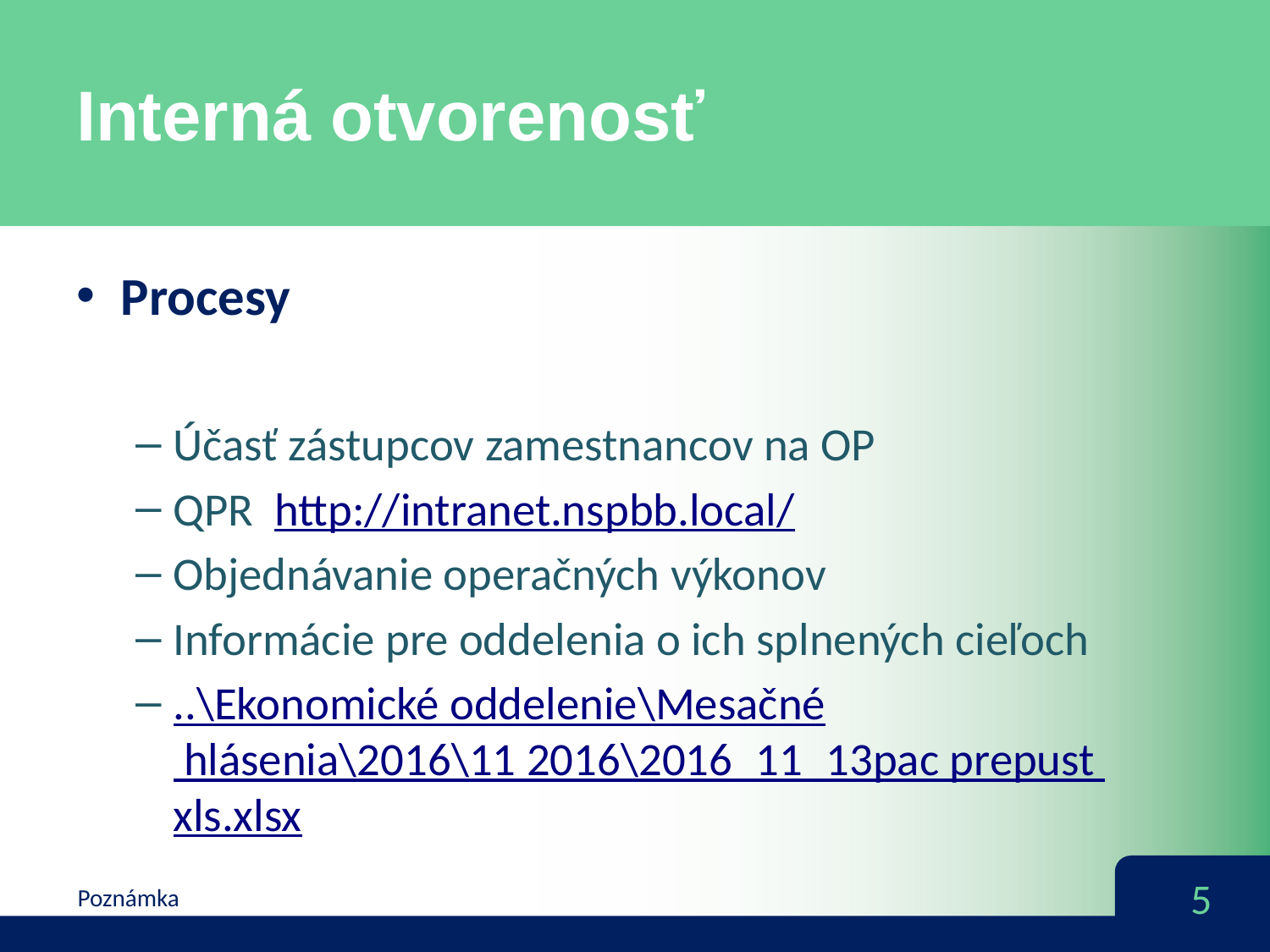

# Interná otvorenosť
Procesy

Účasť zástupcov zamestnancov na OP
QPR  http://intranet.nspbb.local/
Objednávanie operačných výkonov
Informácie pre oddelenia o ich splnených cieľoch
..\Ekonomické oddelenie\Mesačné hlásenia\2016\11 2016\2016_11_13pac prepust xls.xlsx